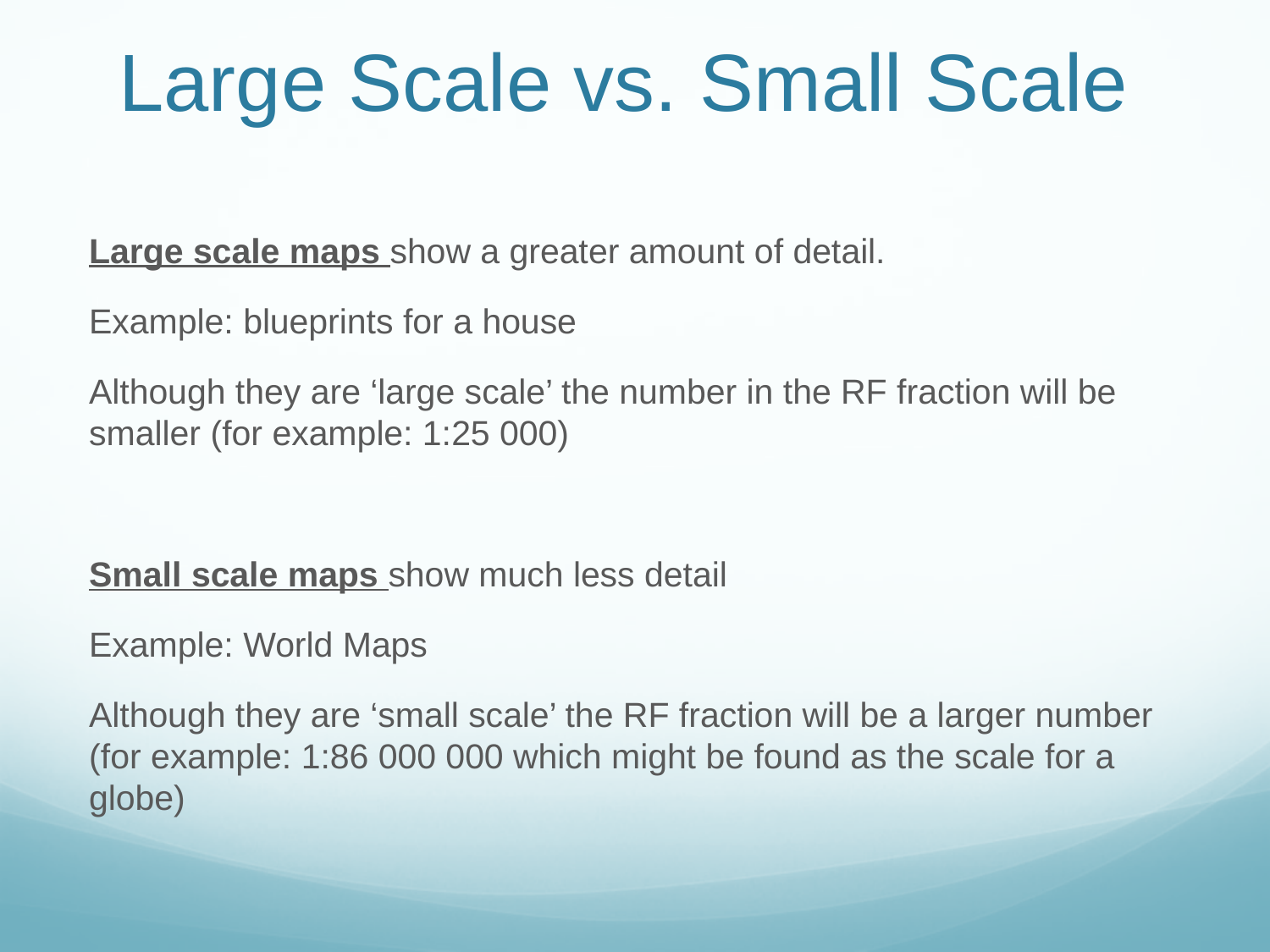

# Large Scale vs. Small Scale
Large scale maps show a greater amount of detail.
Example: blueprints for a house
Although they are ‘large scale’ the number in the RF fraction will be smaller (for example: 1:25 000)

Small scale maps show much less detail
Example: World Maps
Although they are ‘small scale’ the RF fraction will be a larger number (for example: 1:86 000 000 which might be found as the scale for a globe)